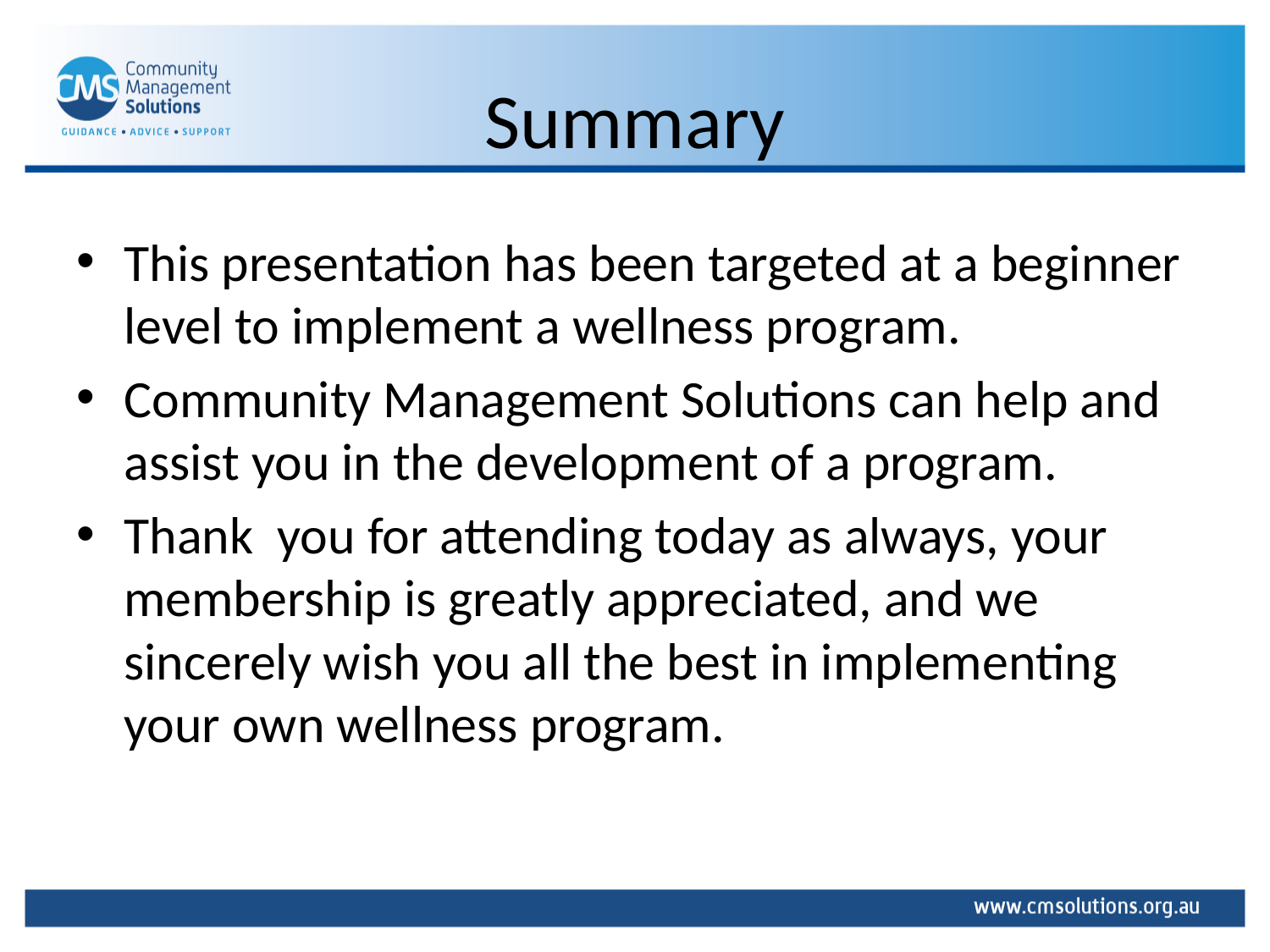

# Summary
This presentation has been targeted at a beginner level to implement a wellness program.
Community Management Solutions can help and assist you in the development of a program.
Thank  you for attending today as always, your membership is greatly appreciated, and we sincerely wish you all the best in implementing your own wellness program.